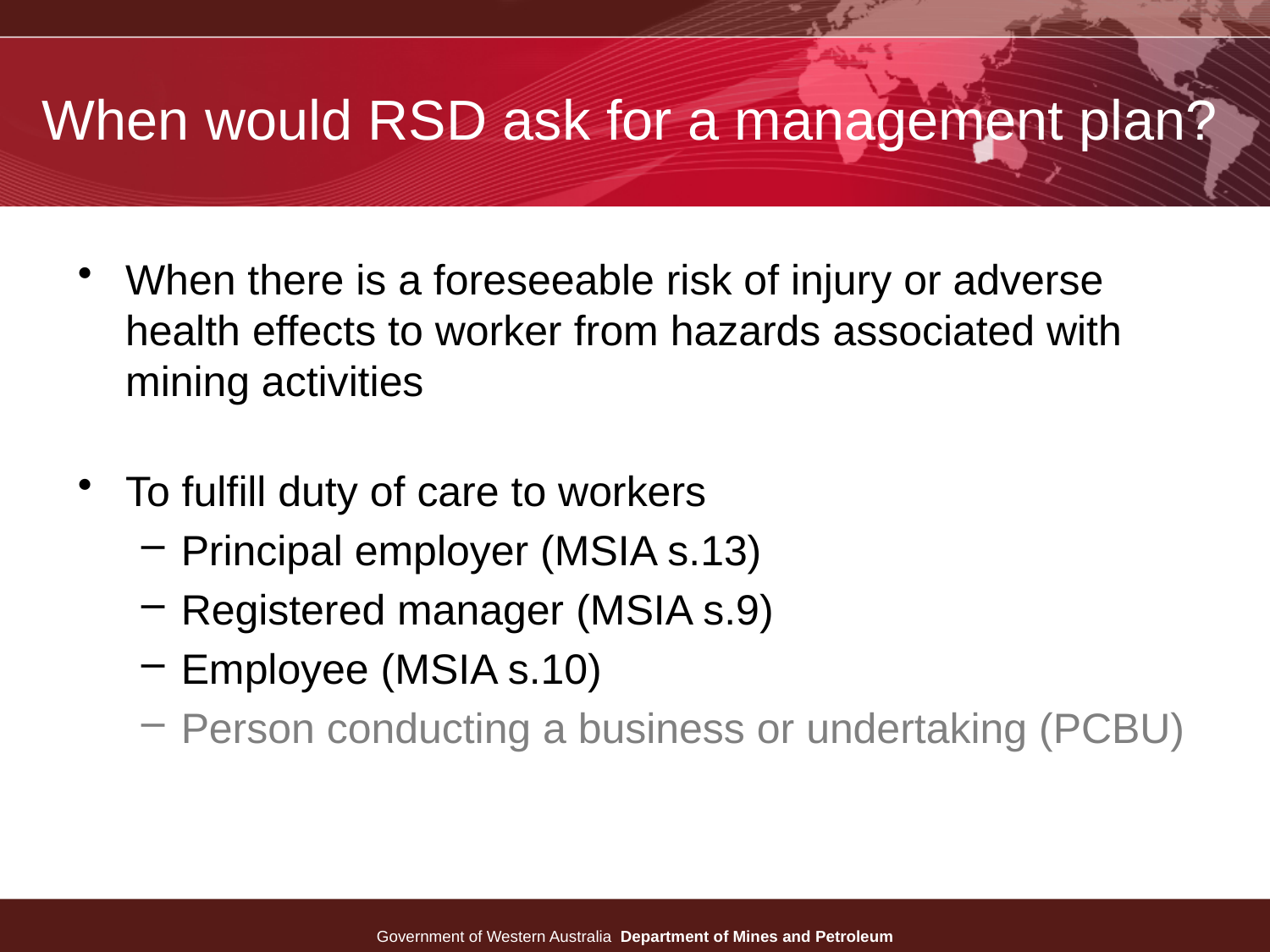

# When would RSD ask for a management plan?
When there is a foreseeable risk of injury or adverse health effects to worker from hazards associated with mining activities
To fulfill duty of care to workers
Principal employer (MSIA s.13)
Registered manager (MSIA s.9)
Employee (MSIA s.10)
Person conducting a business or undertaking (PCBU)